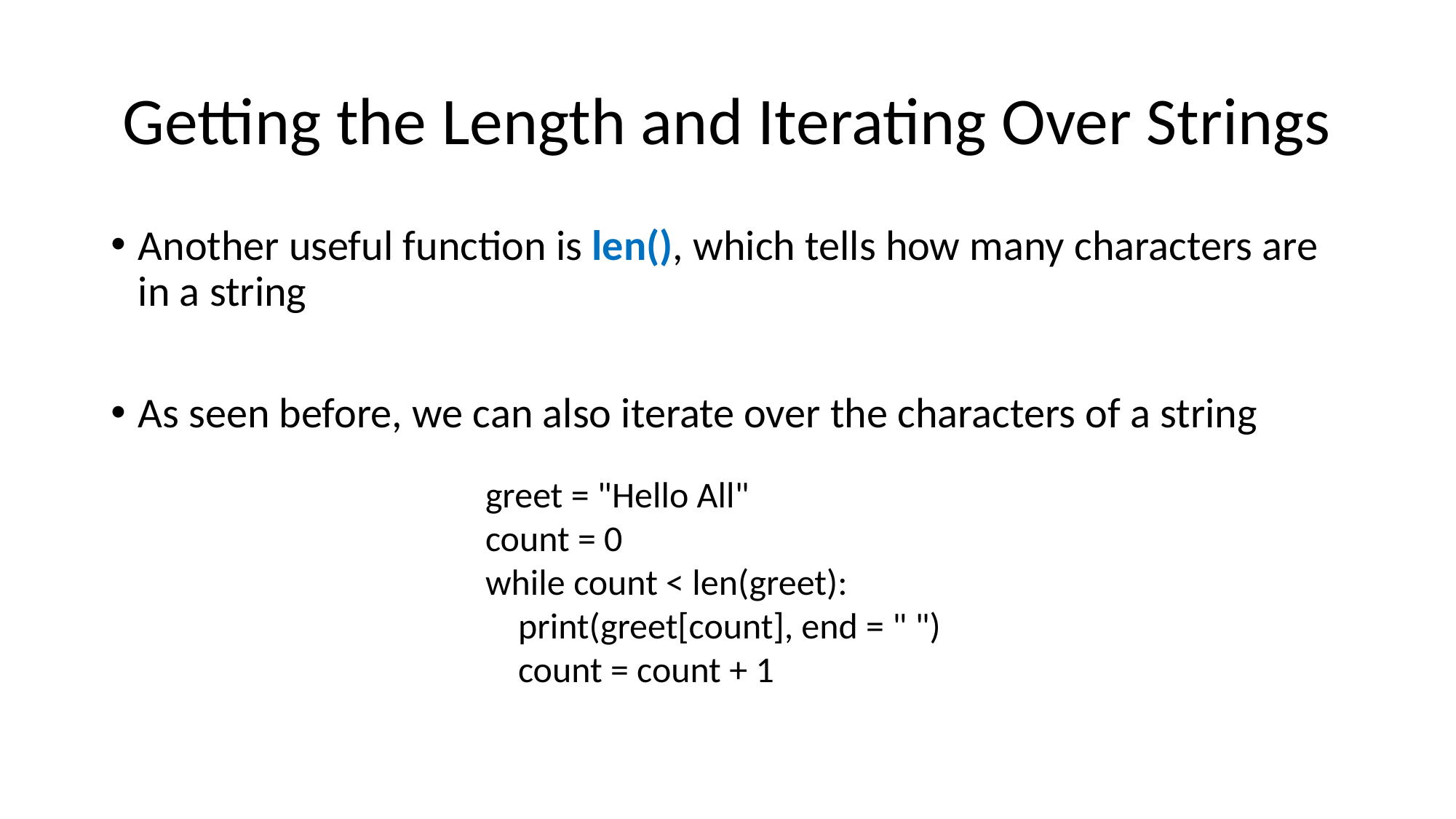

# Getting the Length and Iterating Over Strings
Another useful function is len(), which tells how many characters are in a string

As seen before, we can also iterate over the characters of a string
greet = "Hello All"
count = 0
while count < len(greet):
    print(greet[count], end = " ")
    count = count + 1